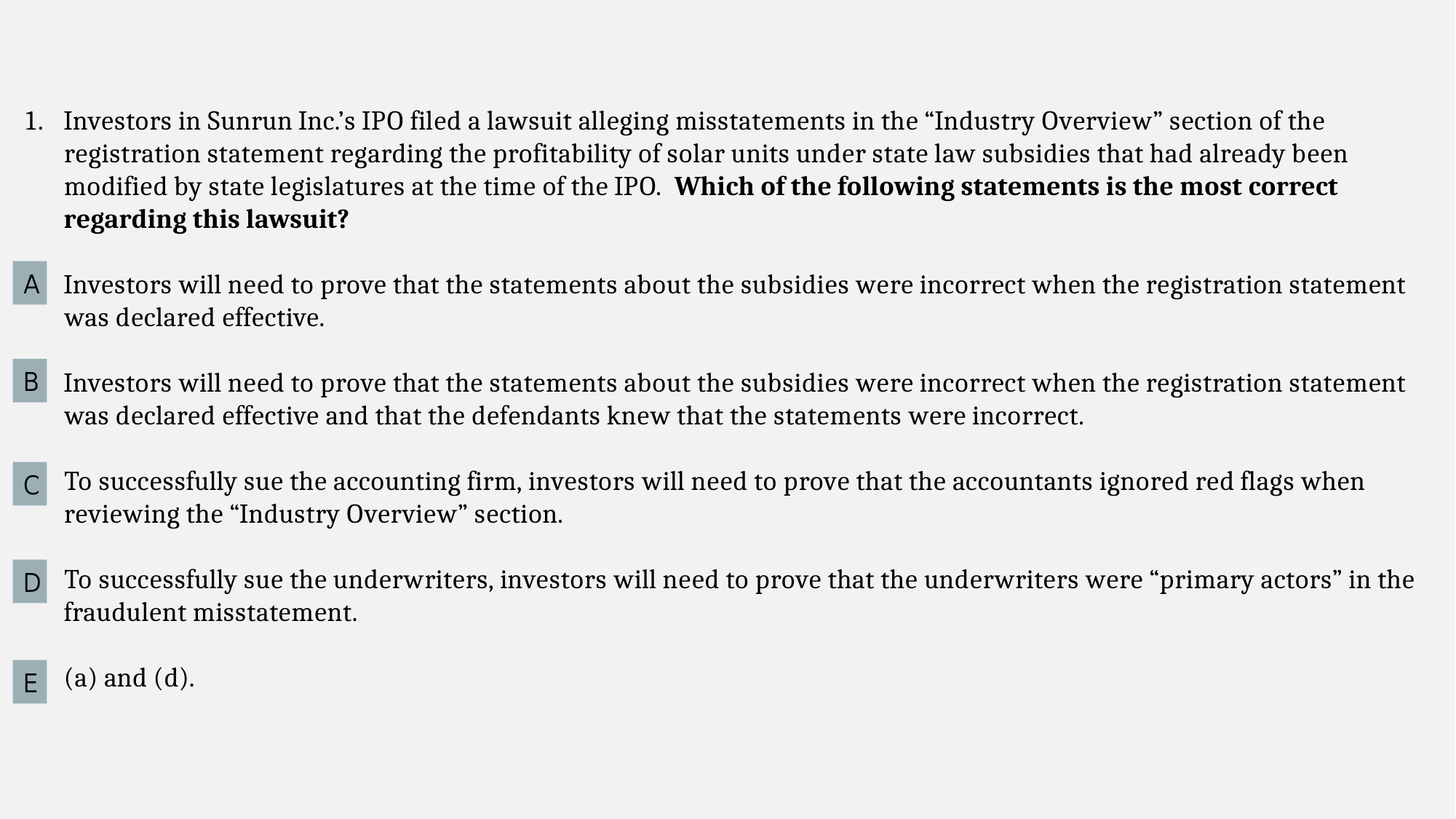

Investors in Sunrun Inc.’s IPO filed a lawsuit alleging misstatements in the “Industry Overview” section of the registration statement regarding the profitability of solar units under state law subsidies that had already been modified by state legislatures at the time of the IPO.  Which of the following statements is the most correct regarding this lawsuit?

Investors will need to prove that the statements about the subsidies were incorrect when the registration statement was declared effective.

Investors will need to prove that the statements about the subsidies were incorrect when the registration statement was declared effective and that the defendants knew that the statements were incorrect.

To successfully sue the accounting firm, investors will need to prove that the accountants ignored red flags when reviewing the “Industry Overview” section.

To successfully sue the underwriters, investors will need to prove that the underwriters were “primary actors” in the fraudulent misstatement.

(a) and (d).
A
B
C
D
E